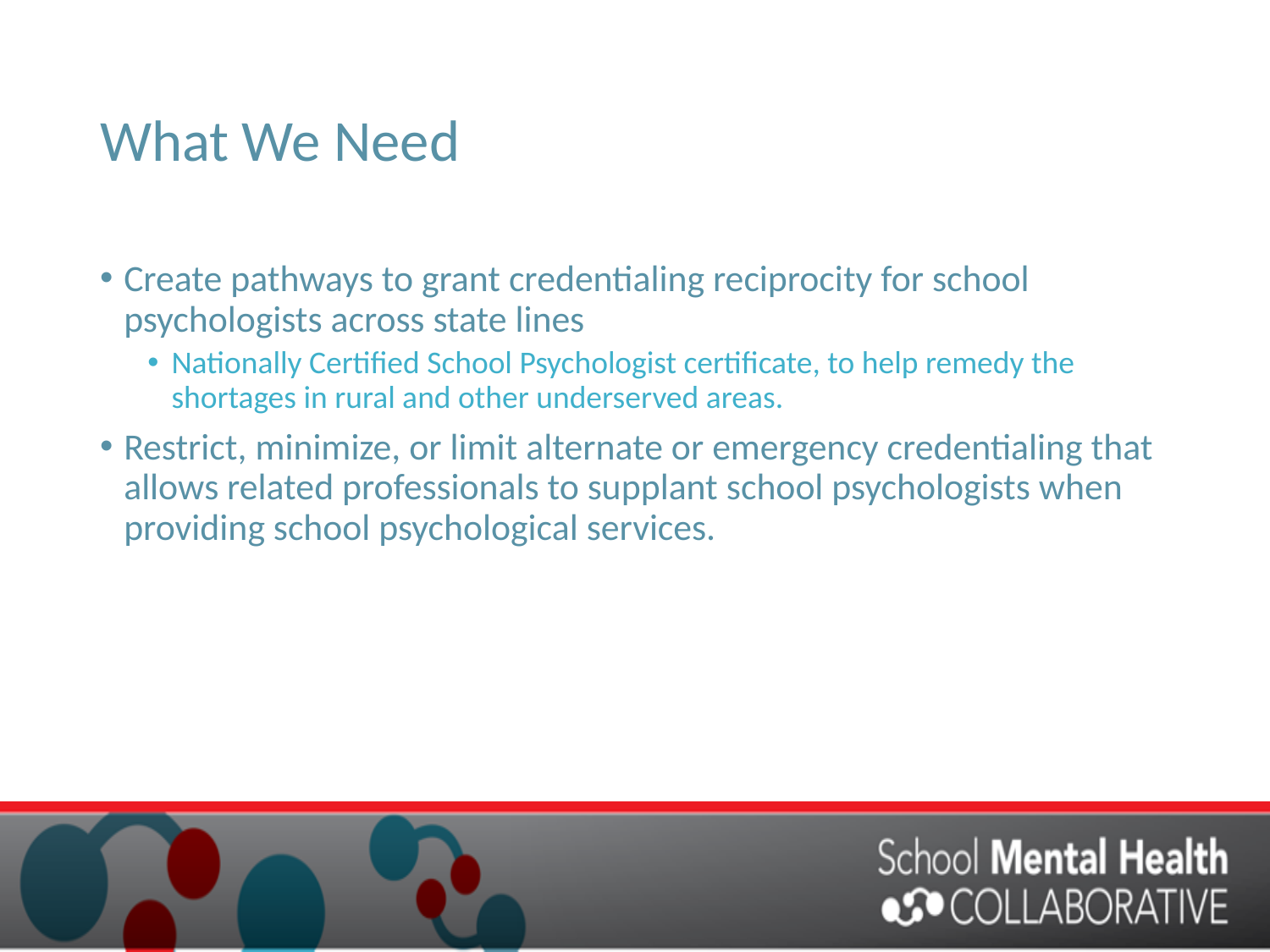

# What We Need
Create pathways to grant credentialing reciprocity for school psychologists across state lines
Nationally Certified School Psychologist certificate, to help remedy the shortages in rural and other underserved areas.
Restrict, minimize, or limit alternate or emergency credentialing that allows related professionals to supplant school psychologists when providing school psychological services.